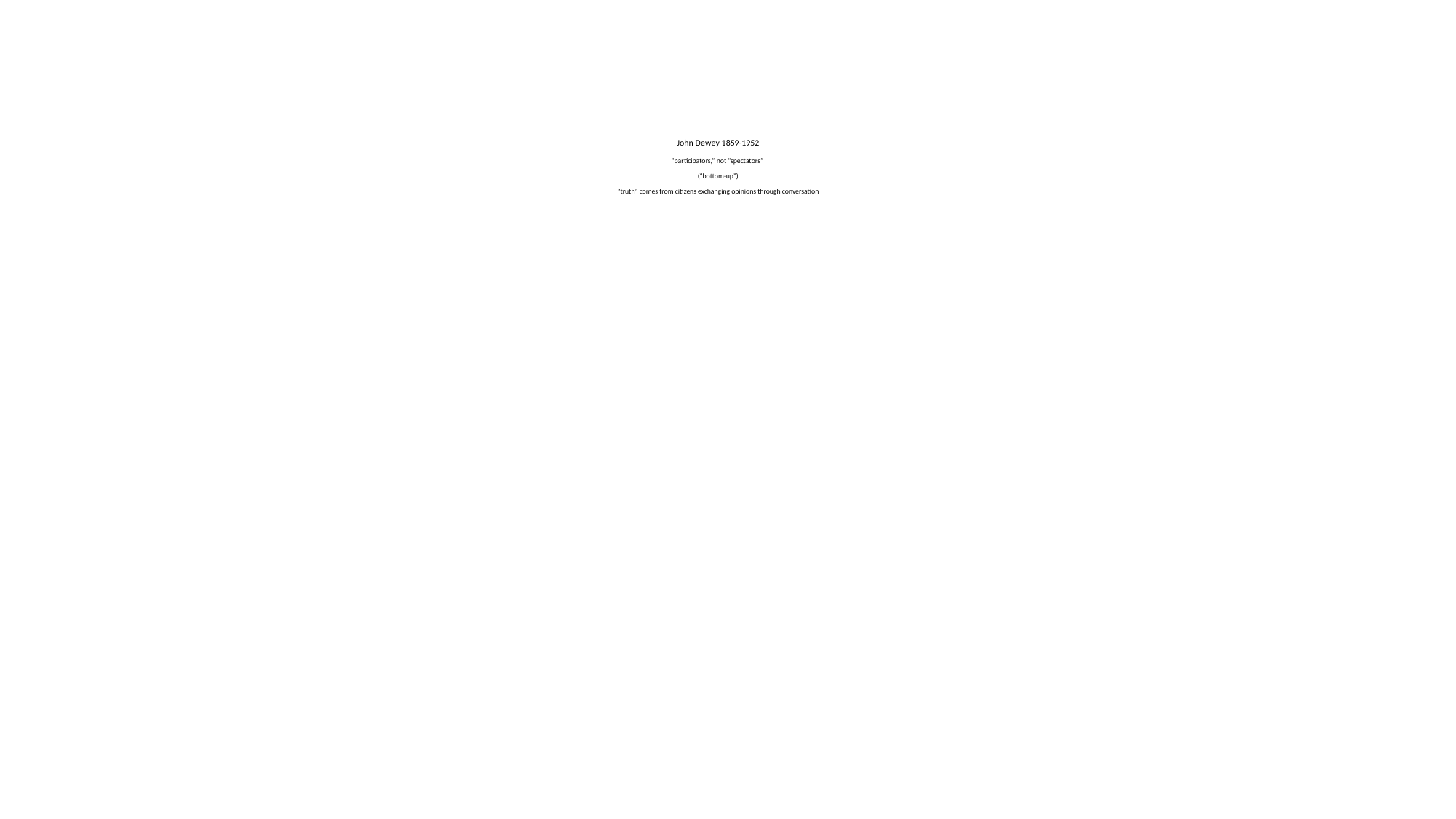

# John Dewey 1859-1952 “participators,” not “spectators” (“bottom-up”) “truth” comes from citizens exchanging opinions through conversation